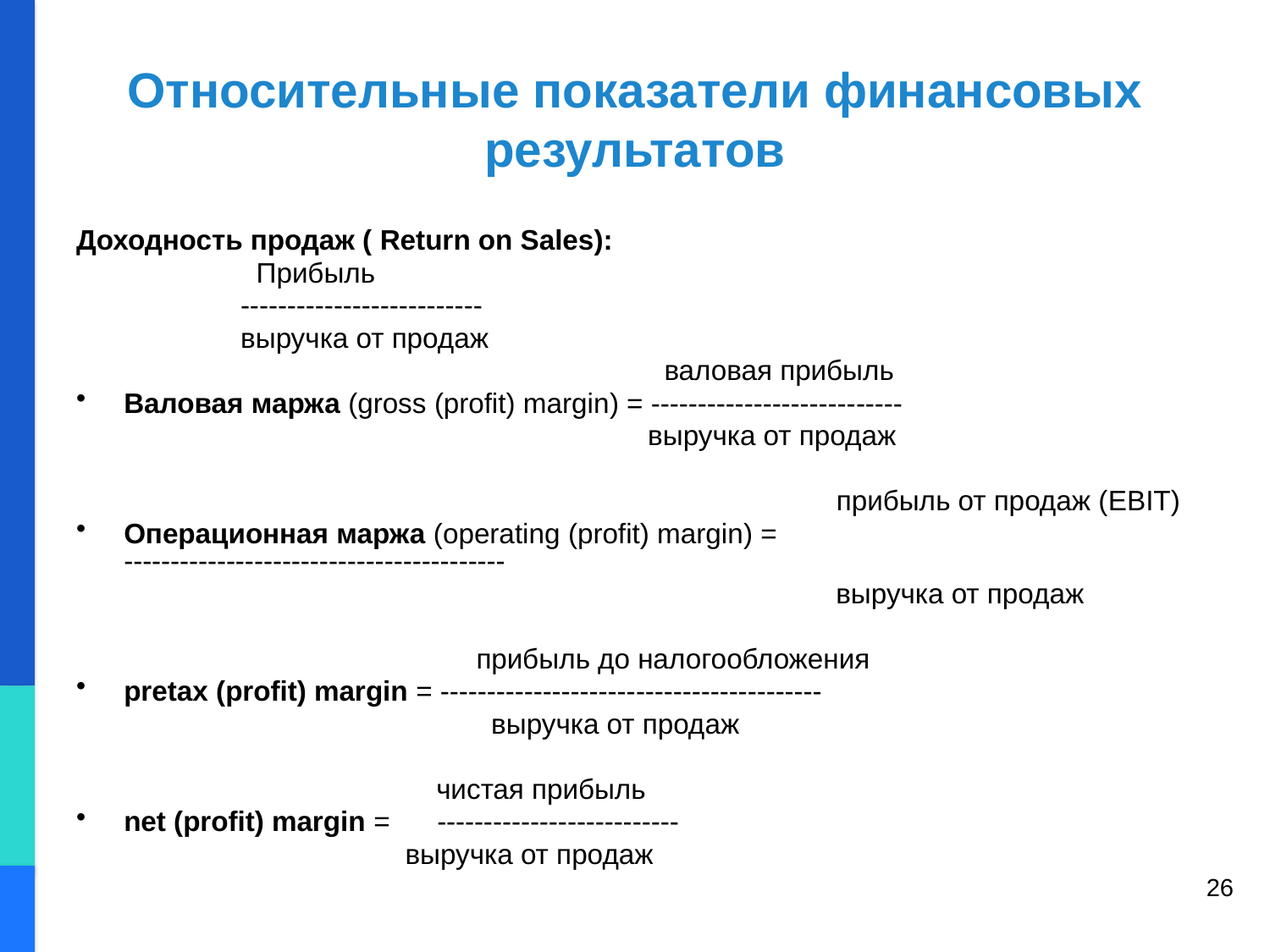

# Относительные показатели финансовых результатов
Доходность продаж ( Return оn Sales):
                       Прибыль
                     --------------------------
                     выручка от продаж
	                                                                     валовая прибыль
Валовая маржа (gross (profit) margin) = ---------------------------
                                                                         выручка от продаж

	                                                                                           прибыль от продаж (EBIT)
Операционная маржа (operating (profit) margin) =     -----------------------------------------
                                                                                                 выручка от продаж

	                                             прибыль до налогообложения
pretax (profit) margin = -----------------------------------------
                                                     выручка от продаж

                                              чистая прибыль
net (profit) margin =      --------------------------
                                          выручка от продаж

26